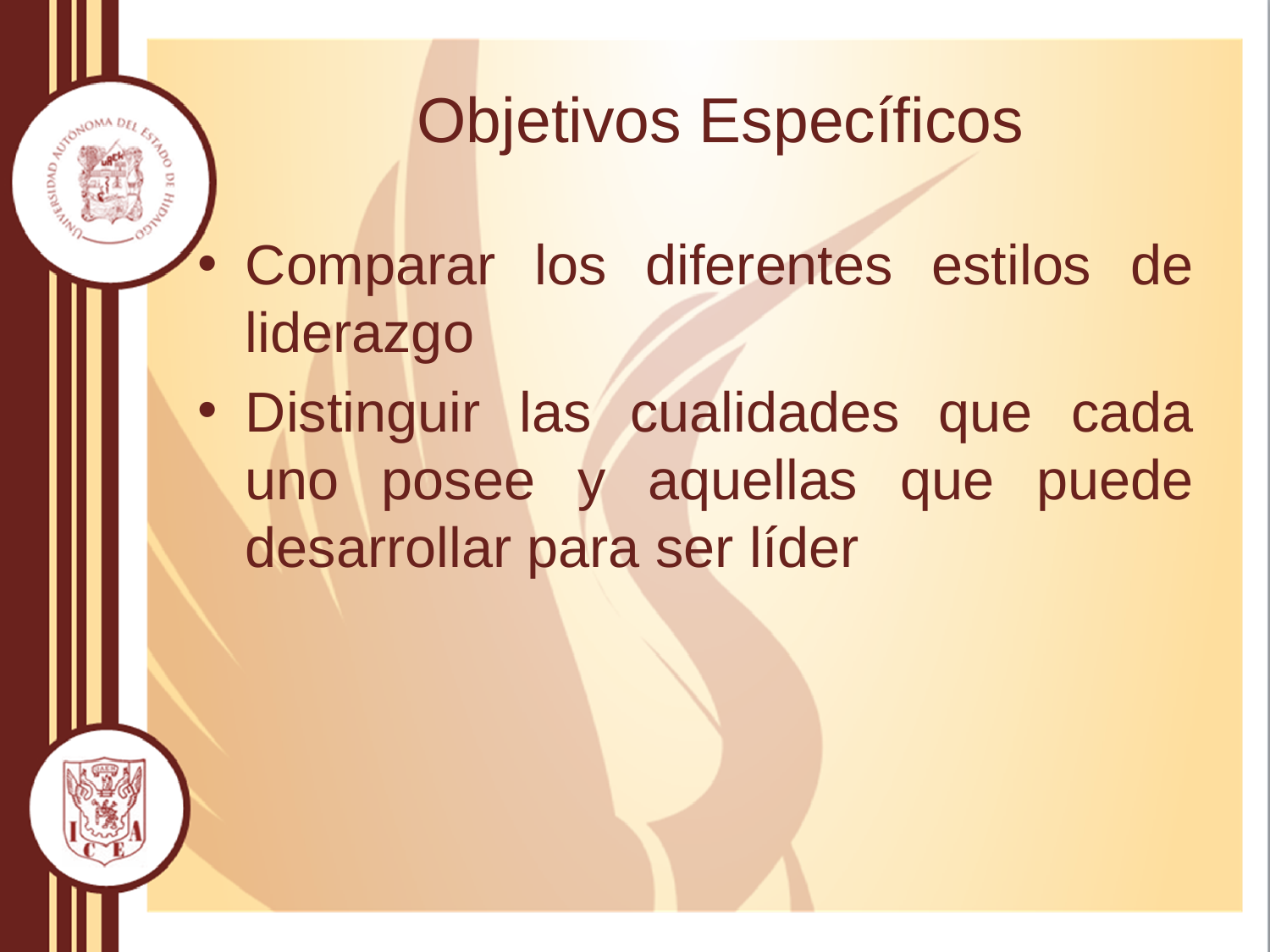

# Objetivos Específicos
Comparar los diferentes estilos de liderazgo
Distinguir las cualidades que cada uno posee y aquellas que puede desarrollar para ser líder